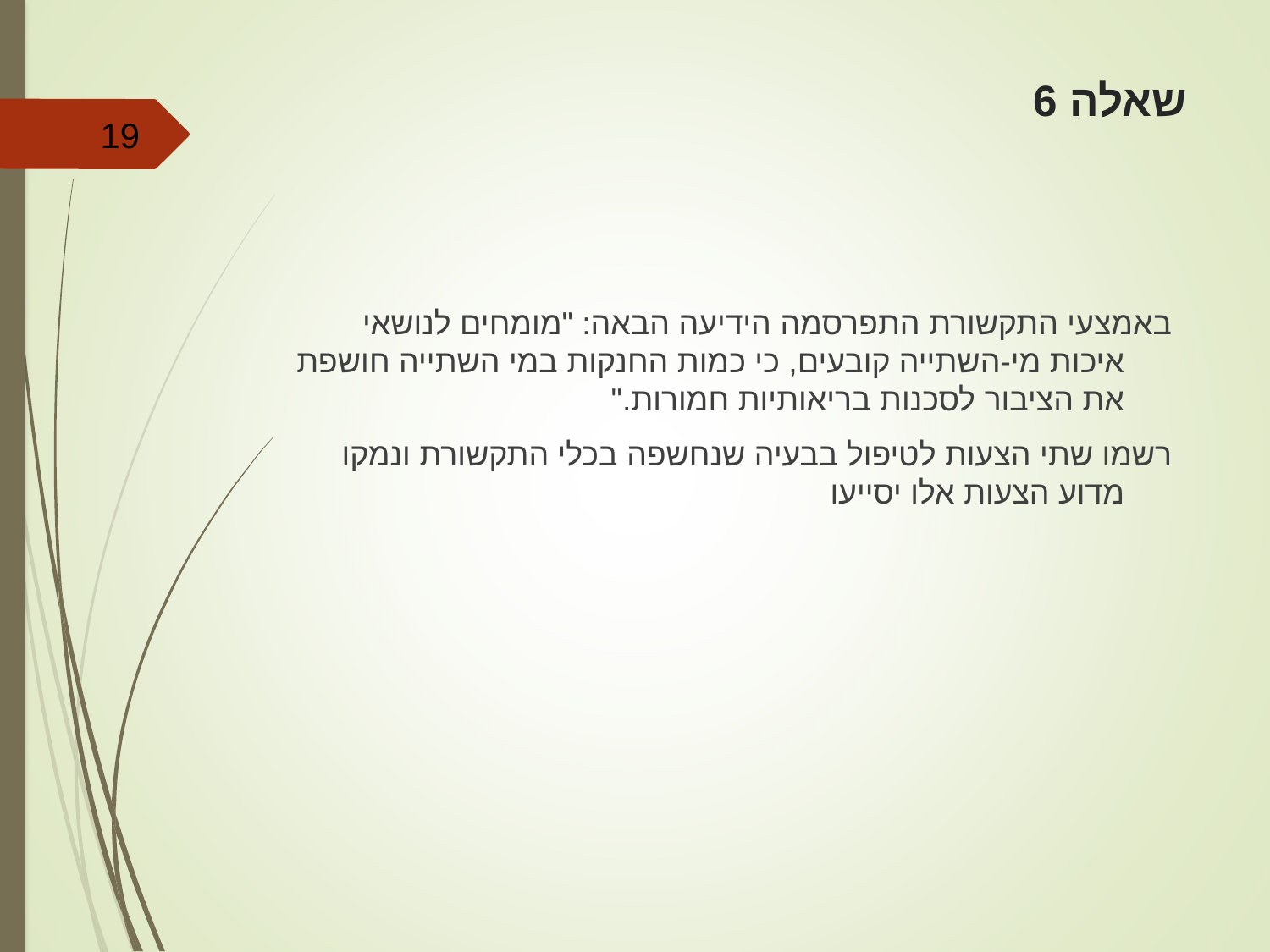

# שאלה 6
19
באמצעי התקשורת התפרסמה הידיעה הבאה: "מומחים לנושאי איכות מי-השתייה קובעים, כי כמות החנקות במי השתייה חושפת את הציבור לסכנות בריאותיות חמורות."
רשמו שתי הצעות לטיפול בבעיה שנחשפה בכלי התקשורת ונמקו מדוע הצעות אלו יסייעו